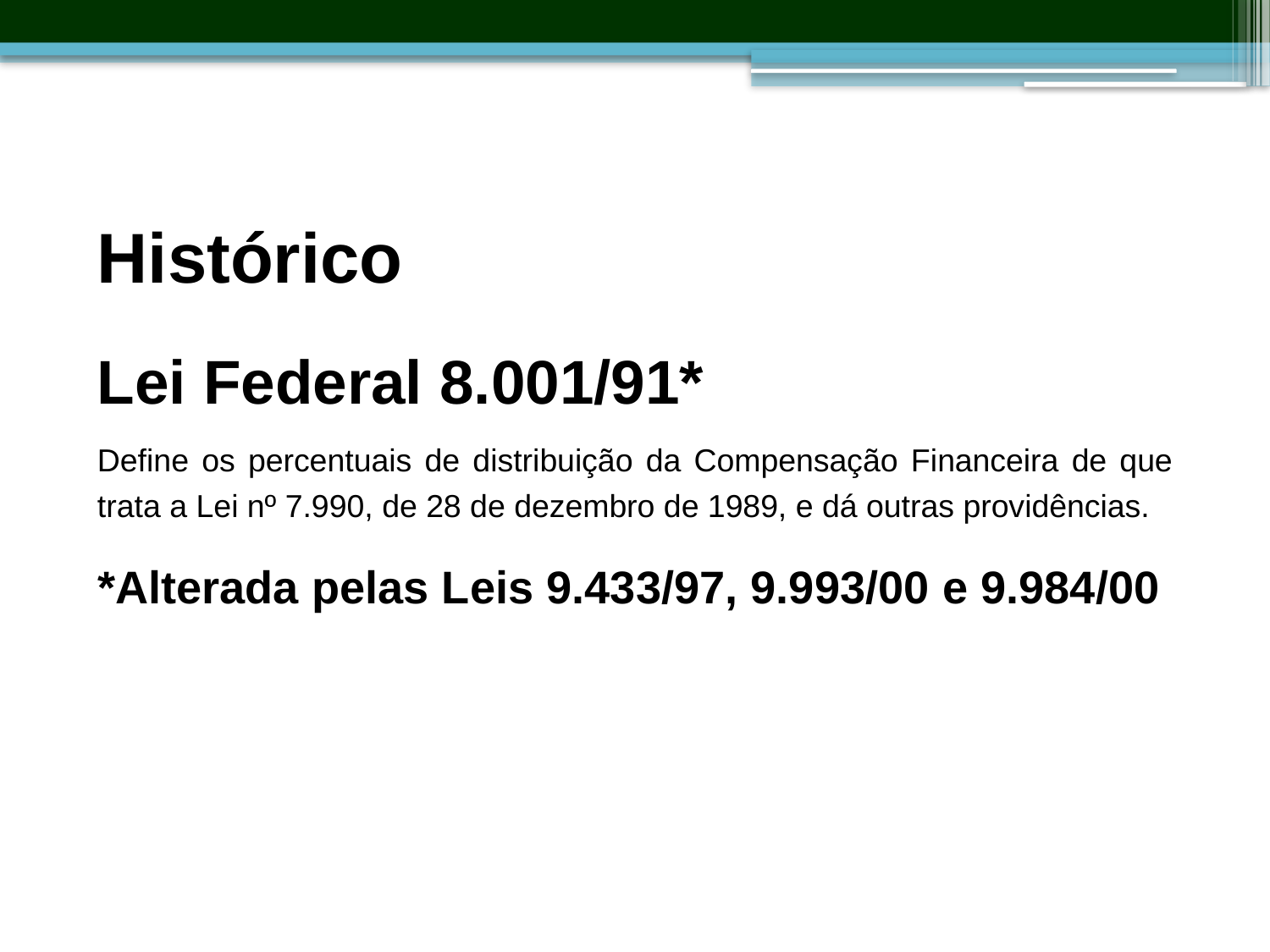

Histórico
Lei Federal 8.001/91*
Define os percentuais de distribuição da Compensação Financeira de que trata a Lei nº 7.990, de 28 de dezembro de 1989, e dá outras providências.
*Alterada pelas Leis 9.433/97, 9.993/00 e 9.984/00